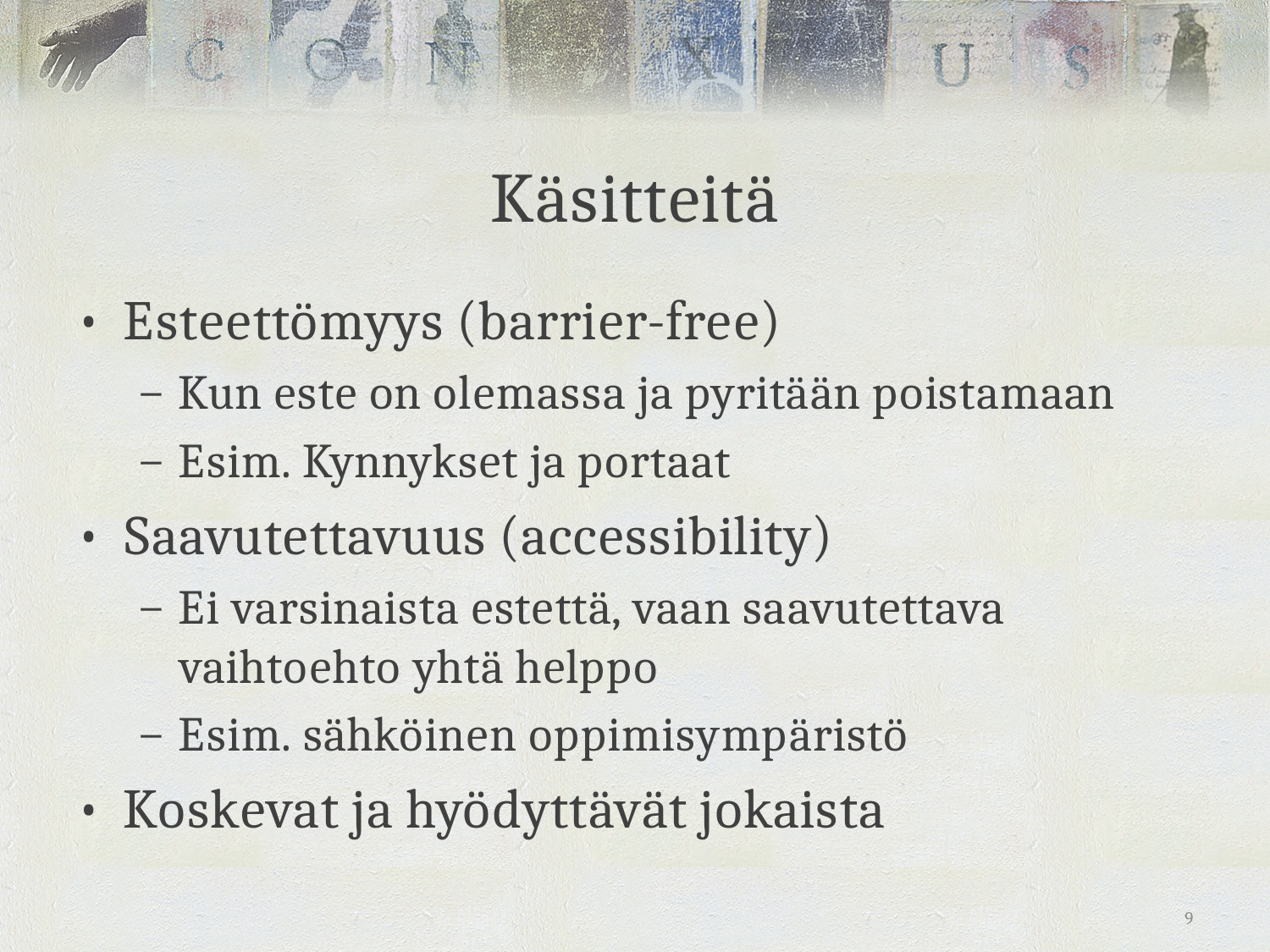

# Käsitteitä
Esteettömyys (barrier-free)
Kun este on olemassa ja pyritään poistamaan
Esim. Kynnykset ja portaat
Saavutettavuus (accessibility)
Ei varsinaista estettä, vaan saavutettava vaihtoehto yhtä helppo
Esim. sähköinen oppimisympäristö
Koskevat ja hyödyttävät jokaista

9